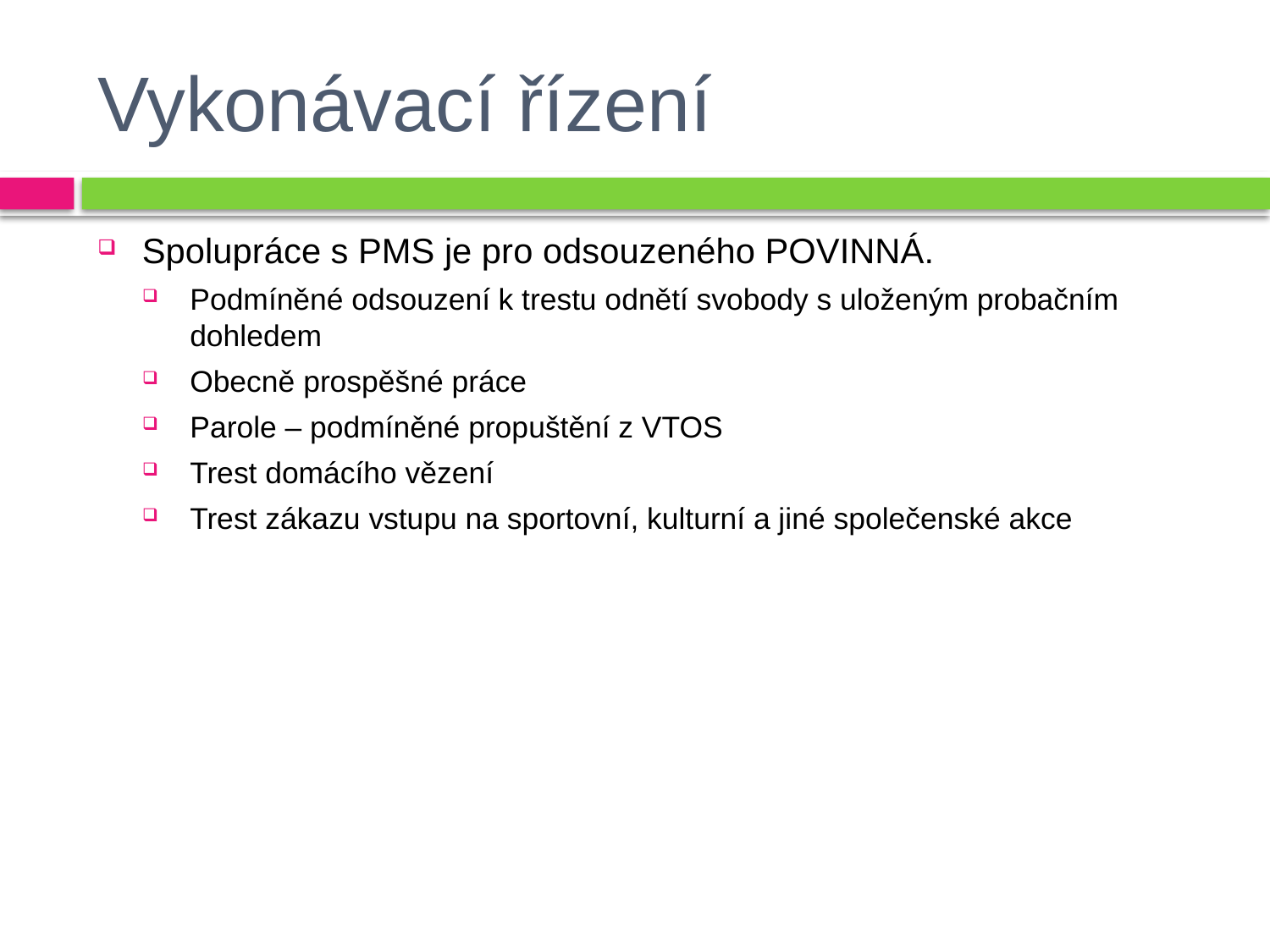

# Vykonávací řízení
Spolupráce s PMS je pro odsouzeného povinná.
Podmíněné odsouzení k trestu odnětí svobody s uloženým probačním dohledem
Obecně prospěšné práce
Parole – podmíněné propuštění z VTOS
Trest domácího vězení
Trest zákazu vstupu na sportovní, kulturní a jiné společenské akce